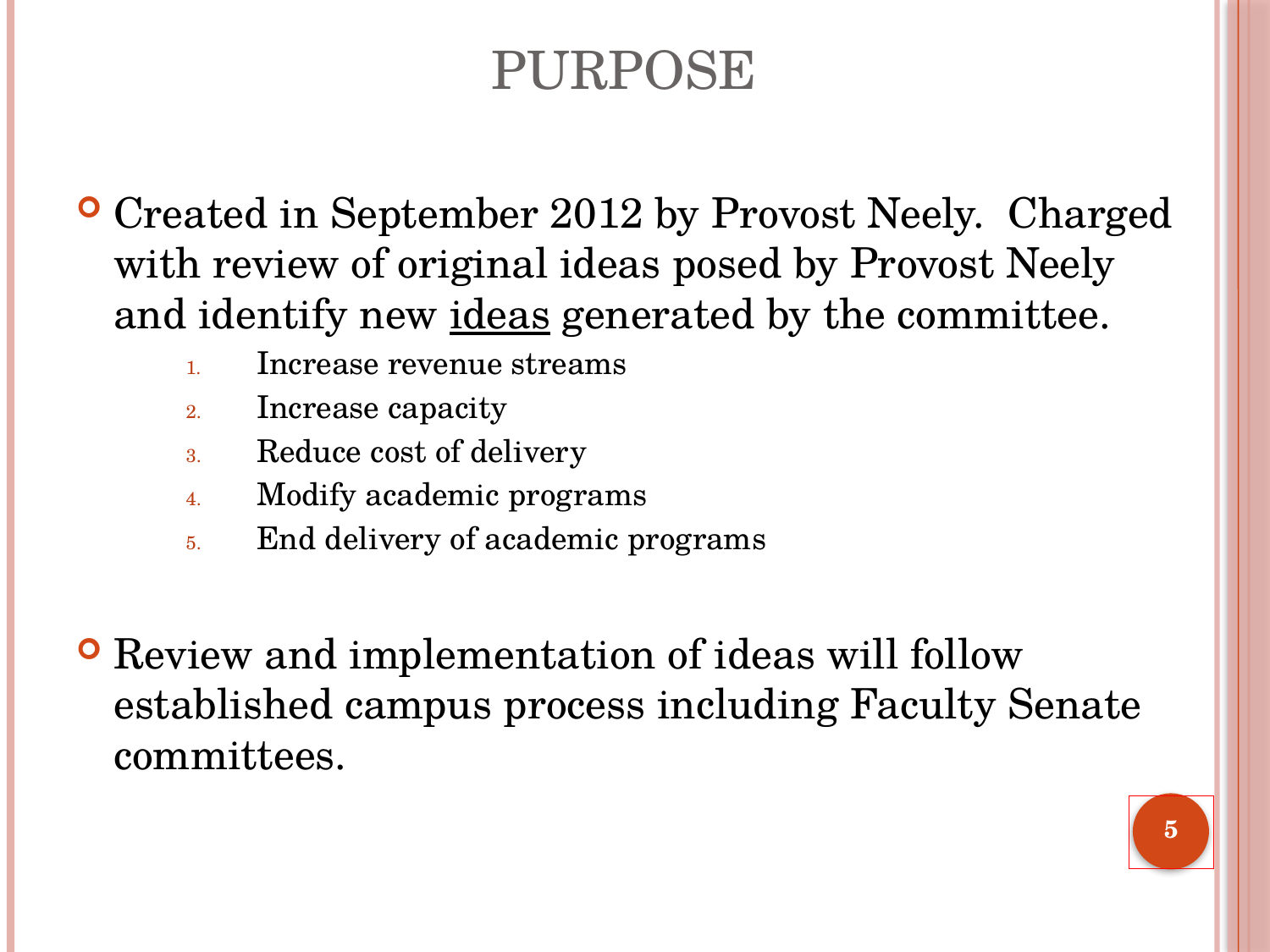

# Purpose
Created in September 2012 by Provost Neely.  Charged with review of original ideas posed by Provost Neely and identify new ideas generated by the committee.
Increase revenue streams
Increase capacity
Reduce cost of delivery
Modify academic programs
End delivery of academic programs

Review and implementation of ideas will follow established campus process including Faculty Senate committees.
5